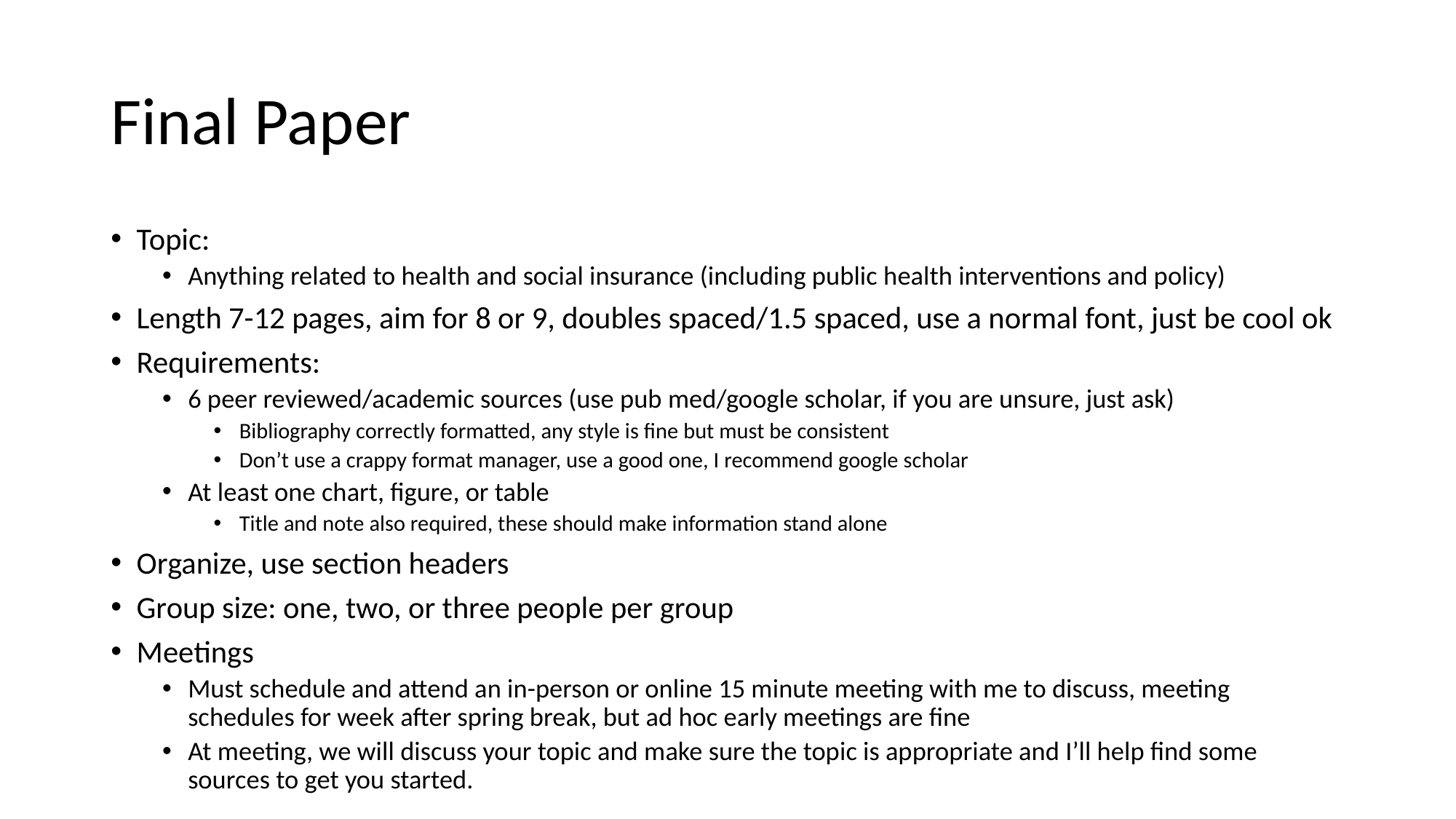

# Final Paper
Topic:
Anything related to health and social insurance (including public health interventions and policy)
Length 7-12 pages, aim for 8 or 9, doubles spaced/1.5 spaced, use a normal font, just be cool ok
Requirements:
6 peer reviewed/academic sources (use pub med/google scholar, if you are unsure, just ask)
Bibliography correctly formatted, any style is fine but must be consistent
Don’t use a crappy format manager, use a good one, I recommend google scholar
At least one chart, figure, or table
Title and note also required, these should make information stand alone
Organize, use section headers
Group size: one, two, or three people per group
Meetings
Must schedule and attend an in-person or online 15 minute meeting with me to discuss, meeting schedules for week after spring break, but ad hoc early meetings are fine
At meeting, we will discuss your topic and make sure the topic is appropriate and I’ll help find some sources to get you started.